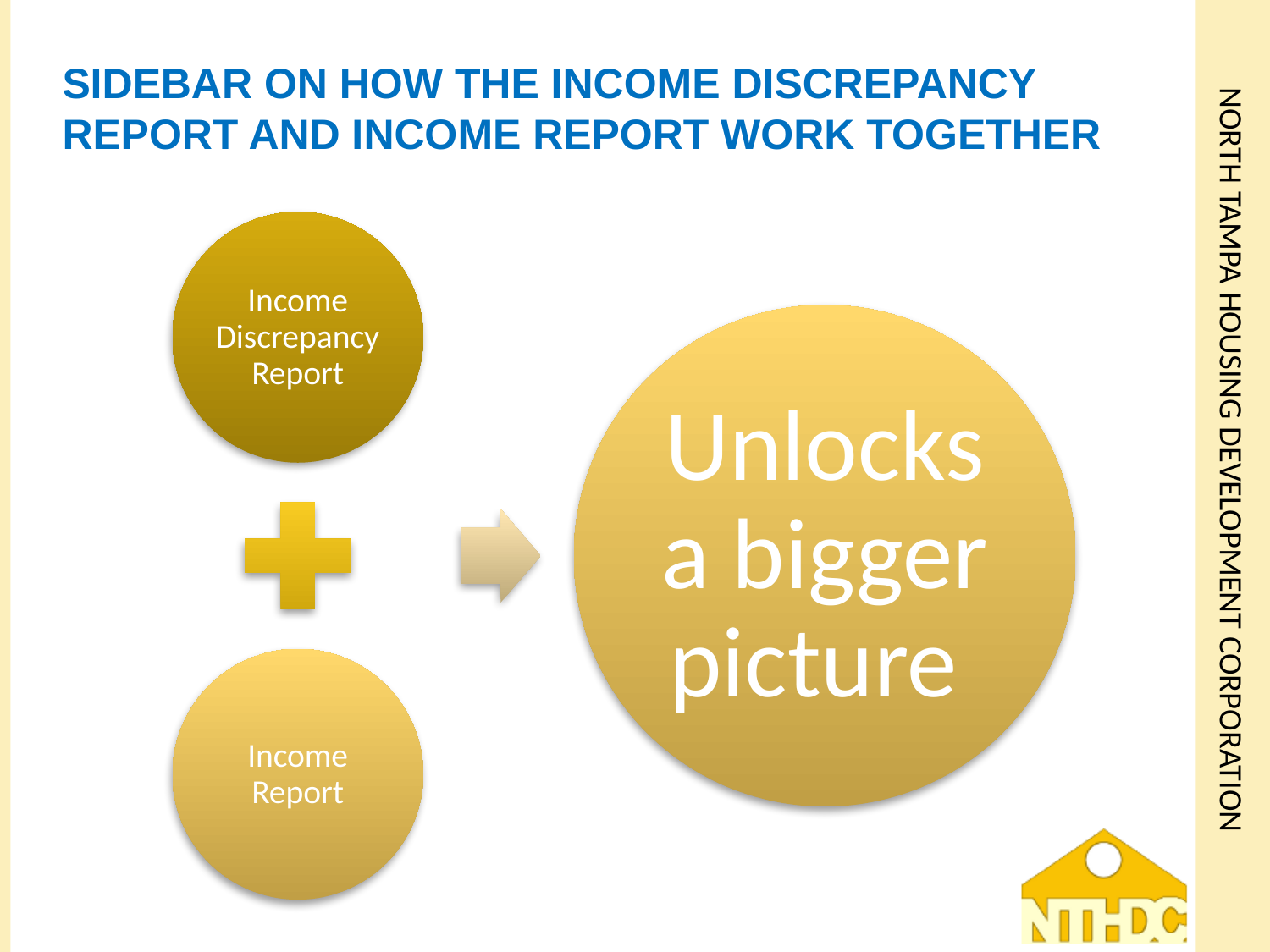

# Sidebar on how The Income Discrepancy Report and Income Report work together
Income Discrepancy Report

Income Report

Unlocks a bigger picture